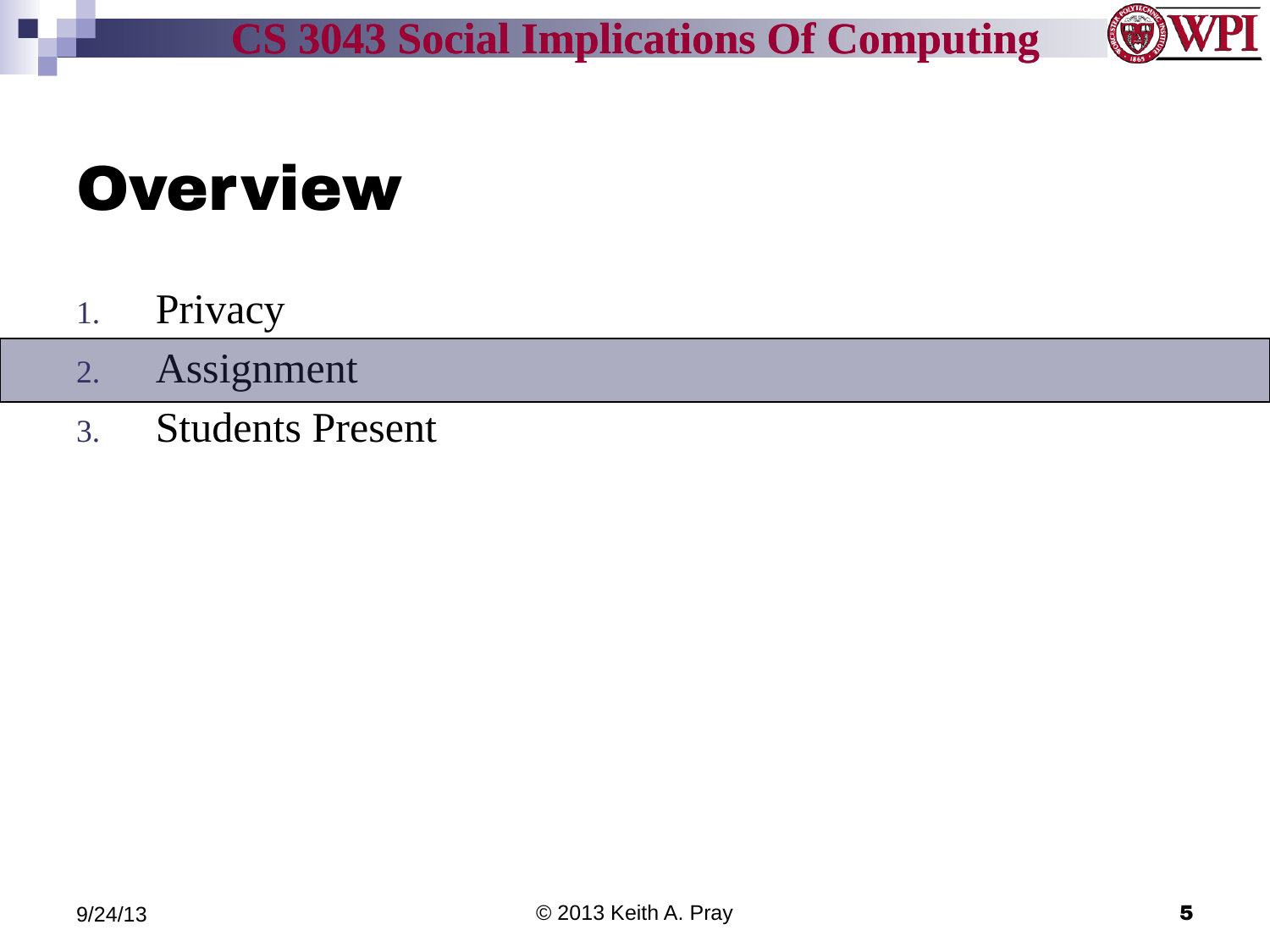

# Overview
Privacy
Assignment
Students Present

9/24/13
© 2013 Keith A. Pray
5